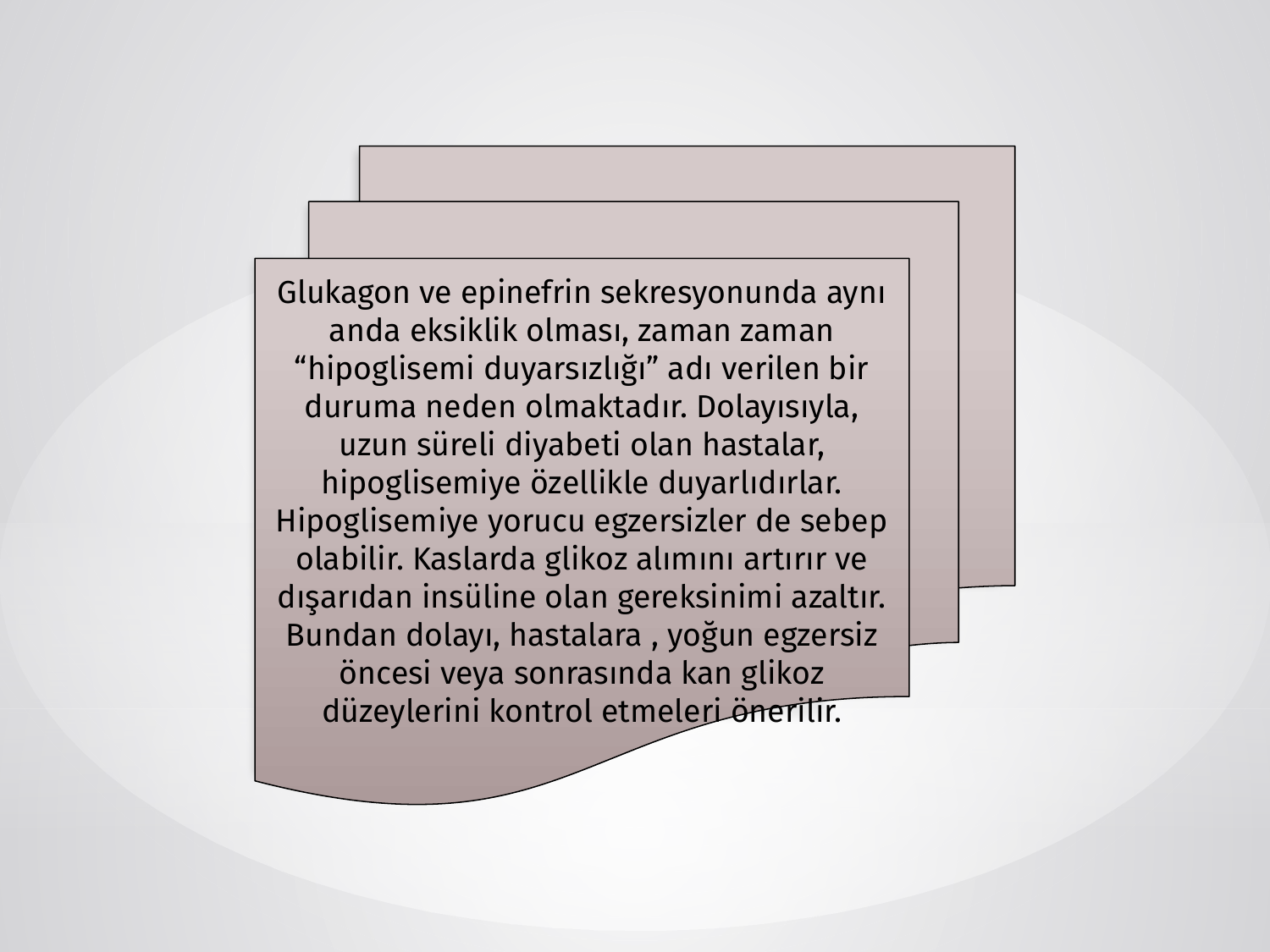

Glukagon ve epinefrin sekresyonunda aynı anda eksiklik olması, zaman zaman “hipoglisemi duyarsızlığı” adı verilen bir duruma neden olmaktadır. Dolayısıyla, uzun süreli diyabeti olan hastalar, hipoglisemiye özellikle duyarlıdırlar. Hipoglisemiye yorucu egzersizler de sebep olabilir. Kaslarda glikoz alımını artırır ve dışarıdan insüline olan gereksinimi azaltır. Bundan dolayı, hastalara , yoğun egzersiz öncesi veya sonrasında kan glikoz düzeylerini kontrol etmeleri önerilir.